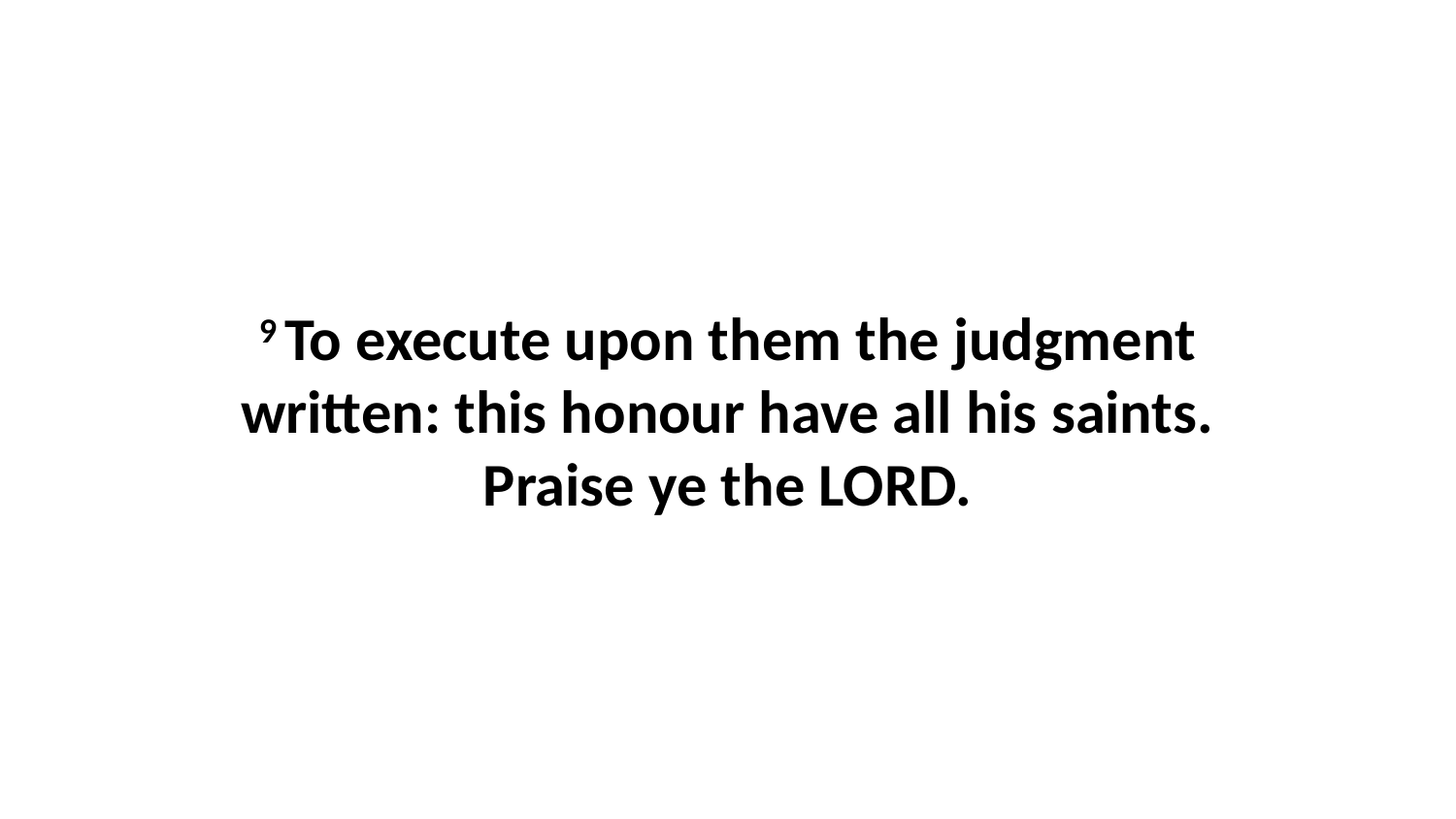

9 To execute upon them the judgment written: this honour have all his saints. Praise ye the LORD.